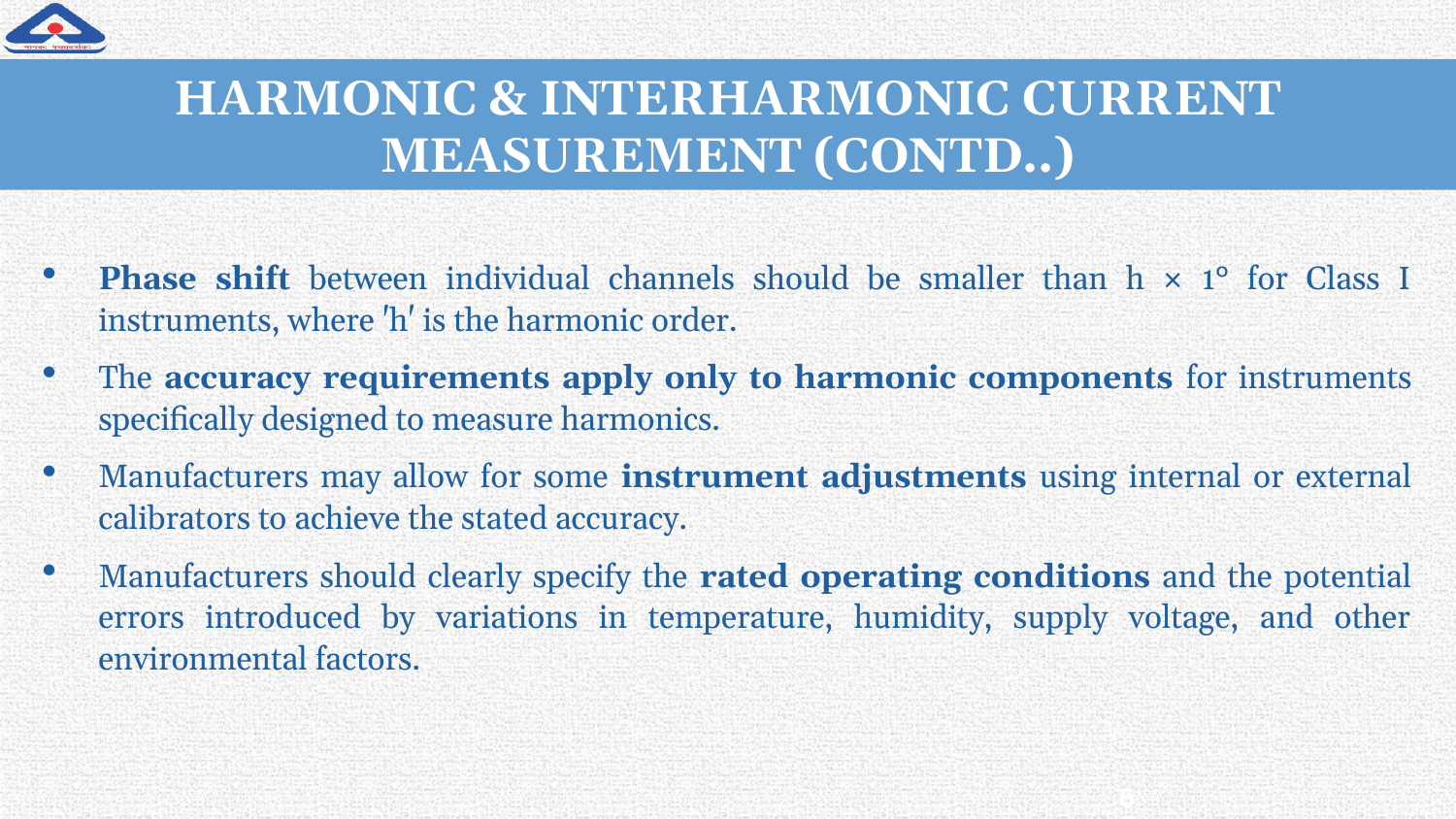

# HARMONIC & INTERHARMONIC CURRENT MEASUREMENT (CONTD..)
Phase shift between individual channels should be smaller than h × 1° for Class I instruments, where 'h' is the harmonic order.
The accuracy requirements apply only to harmonic components for instruments specifically designed to measure harmonics.
Manufacturers may allow for some instrument adjustments using internal or external calibrators to achieve the stated accuracy.
Manufacturers should clearly specify the rated operating conditions and the potential errors introduced by variations in temperature, humidity, supply voltage, and other environmental factors.

68